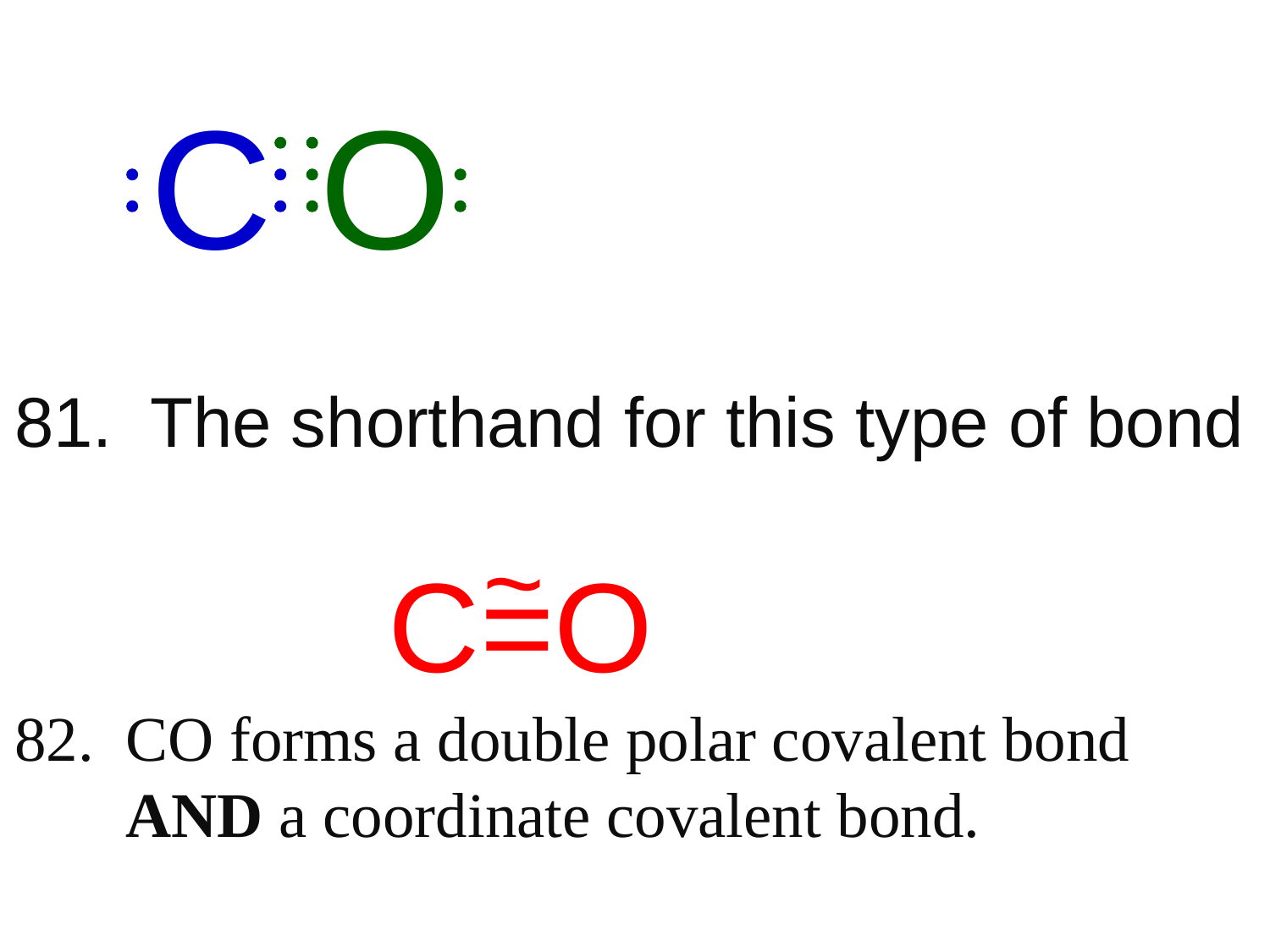

C O

81.  The shorthand for this type of bond
                   C=O
82.  CO forms a double polar covalent bond
       AND a coordinate covalent bond.
~